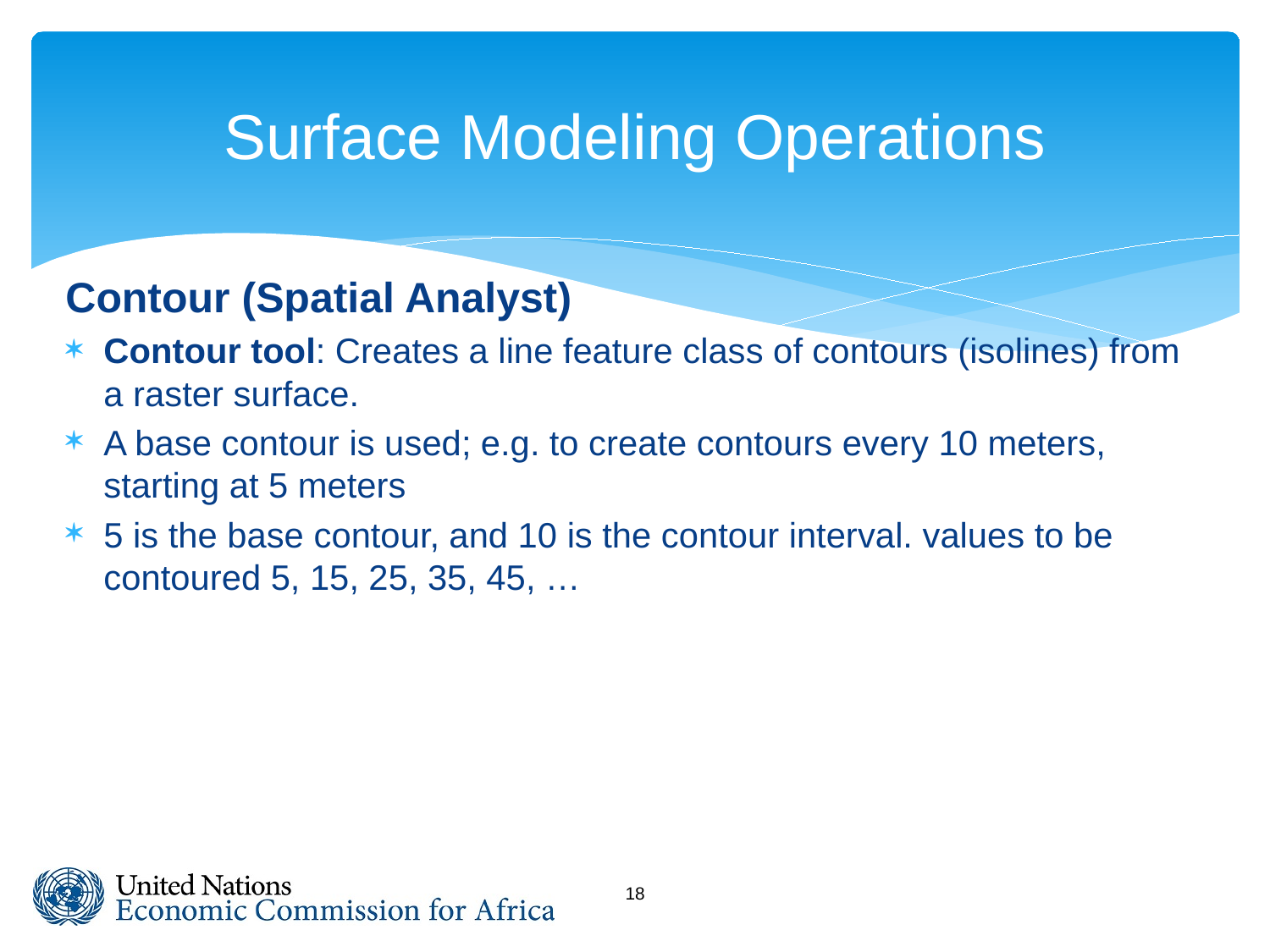

# Surface Modeling Operations
Contour (Spatial Analyst)
Contour tool: Creates a line feature class of contours (isolines) from a raster surface.
A base contour is used; e.g. to create contours every 10 meters, starting at 5 meters
5 is the base contour, and 10 is the contour interval. values to be contoured 5, 15, 25, 35, 45, …

18